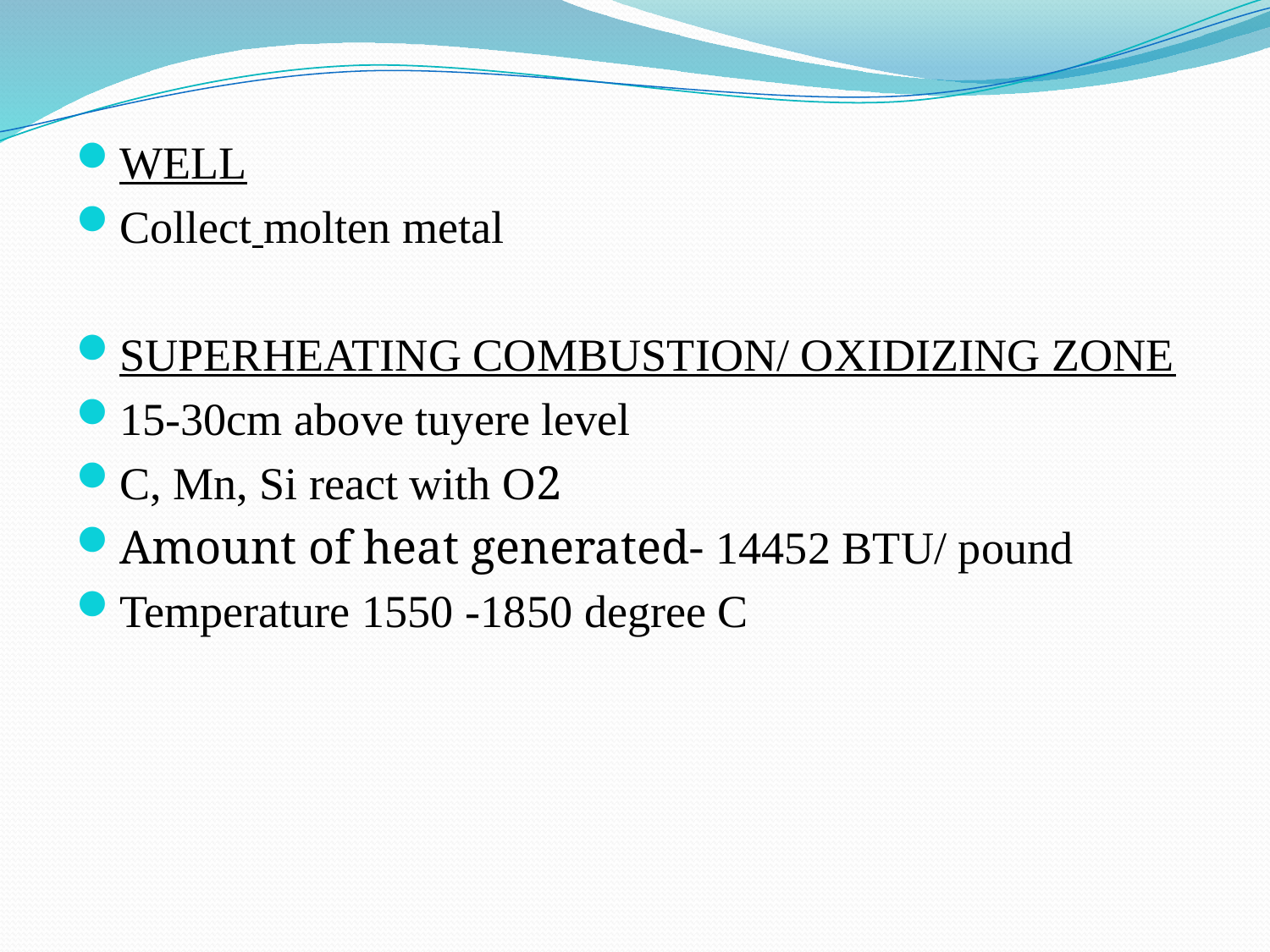

WELL
Collect molten metal

SUPERHEATING COMBUSTION/ OXIDIZING ZONE
15-30cm above tuyere level
C, Mn, Si react with O2
Amount of heat generated- 14452 BTU/ pound
Temperature 1550 -1850 degree C